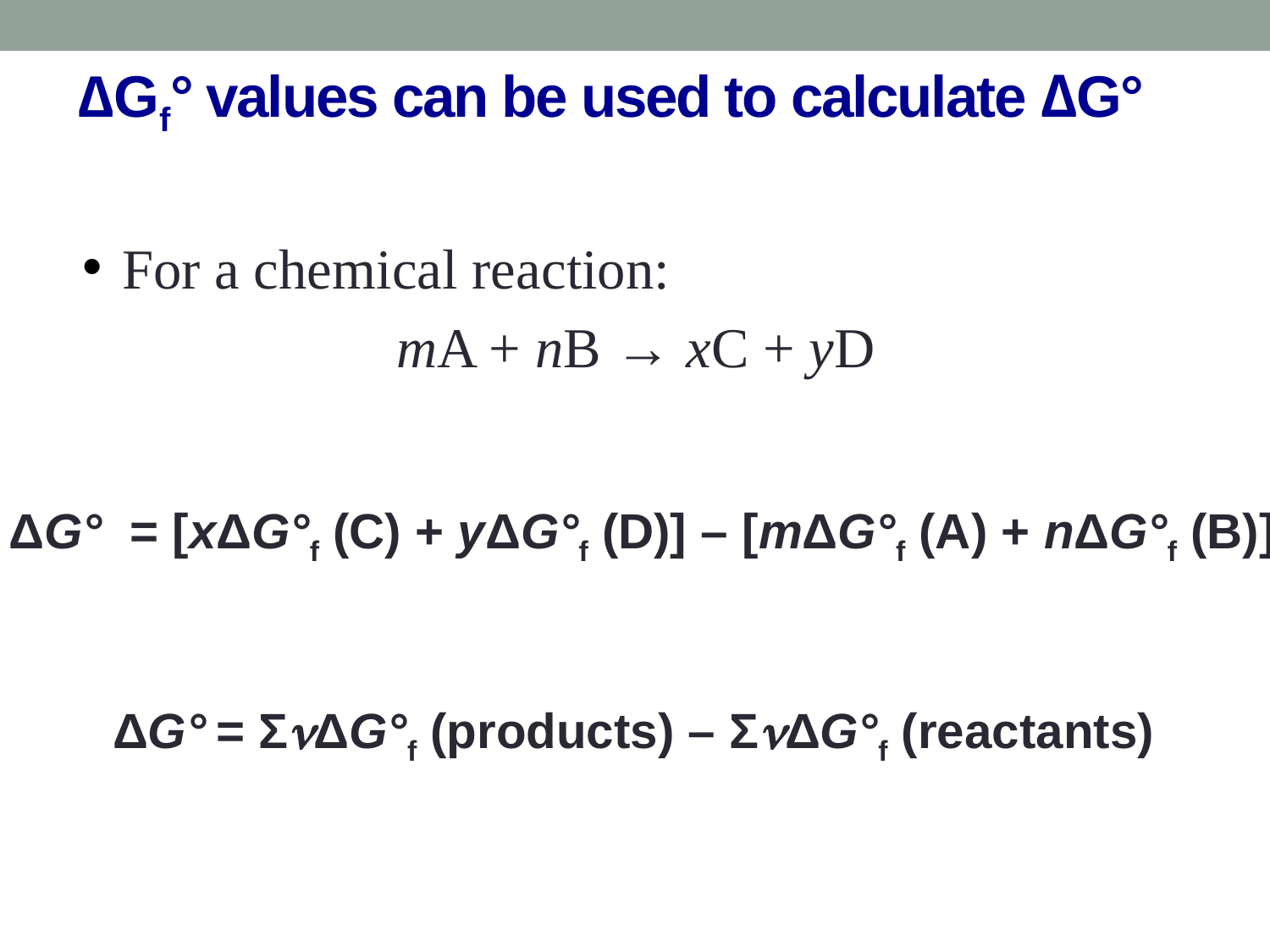

# ∆Gf° values can be used to calculate ΔG°

 For a chemical reaction:
mA + nB → xC + yD

ΔG°  = [xΔG°f (C) + yΔG°f (D)] – [mΔG°f (A) + nΔG°f (B)]
ΔG°  = ΣνΔG°f (products) – ΣνΔG°f (reactants)